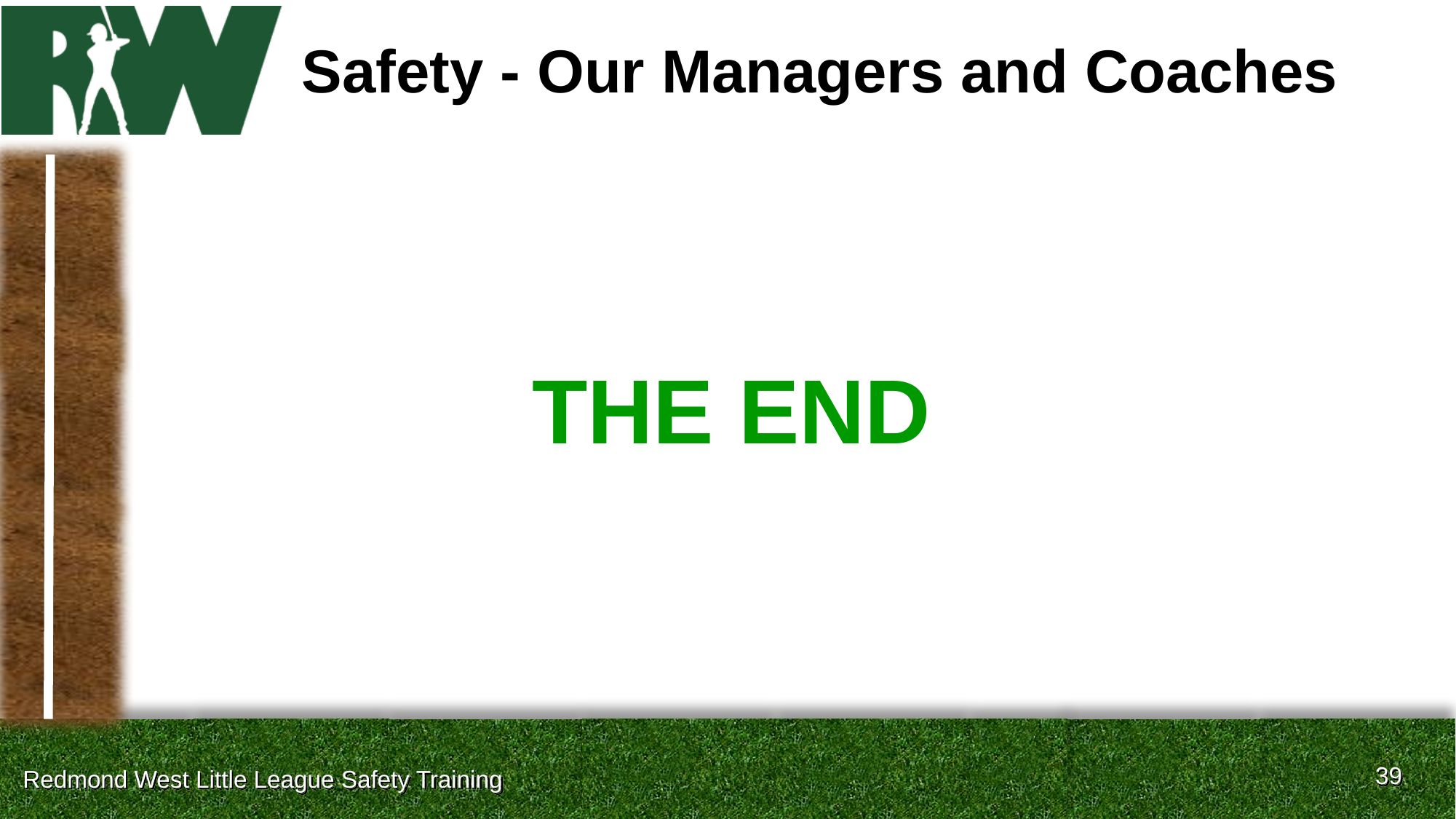

# Safety - Our Managers and Coaches

THE END